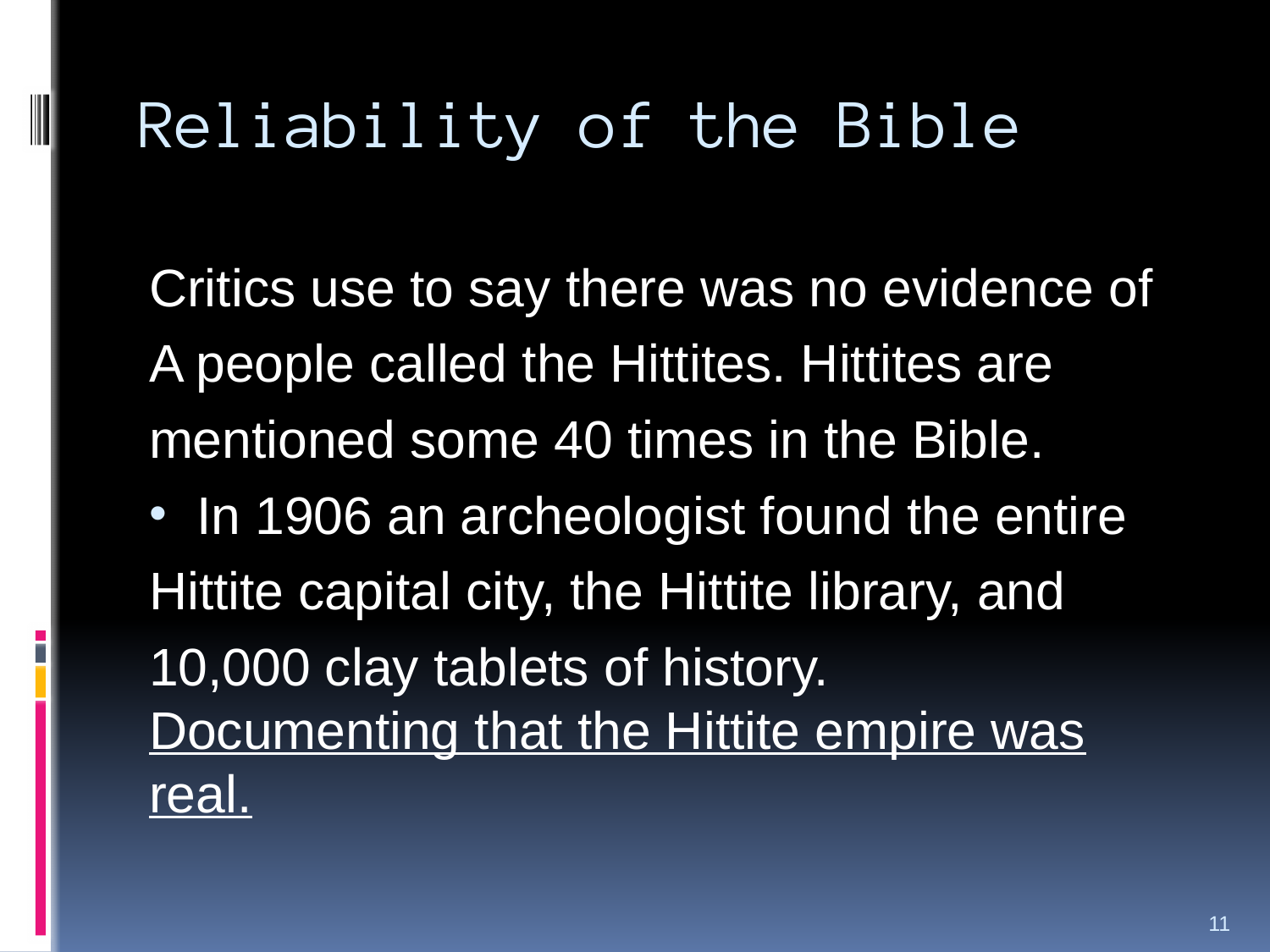

# Reliability of the Bible
Critics use to say there was no evidence of
A people called the Hittites. Hittites are
mentioned some 40 times in the Bible.
In 1906 an archeologist found the entire
Hittite capital city, the Hittite library, and
10,000 clay tablets of history.           Documenting that the Hittite empire was real.
11